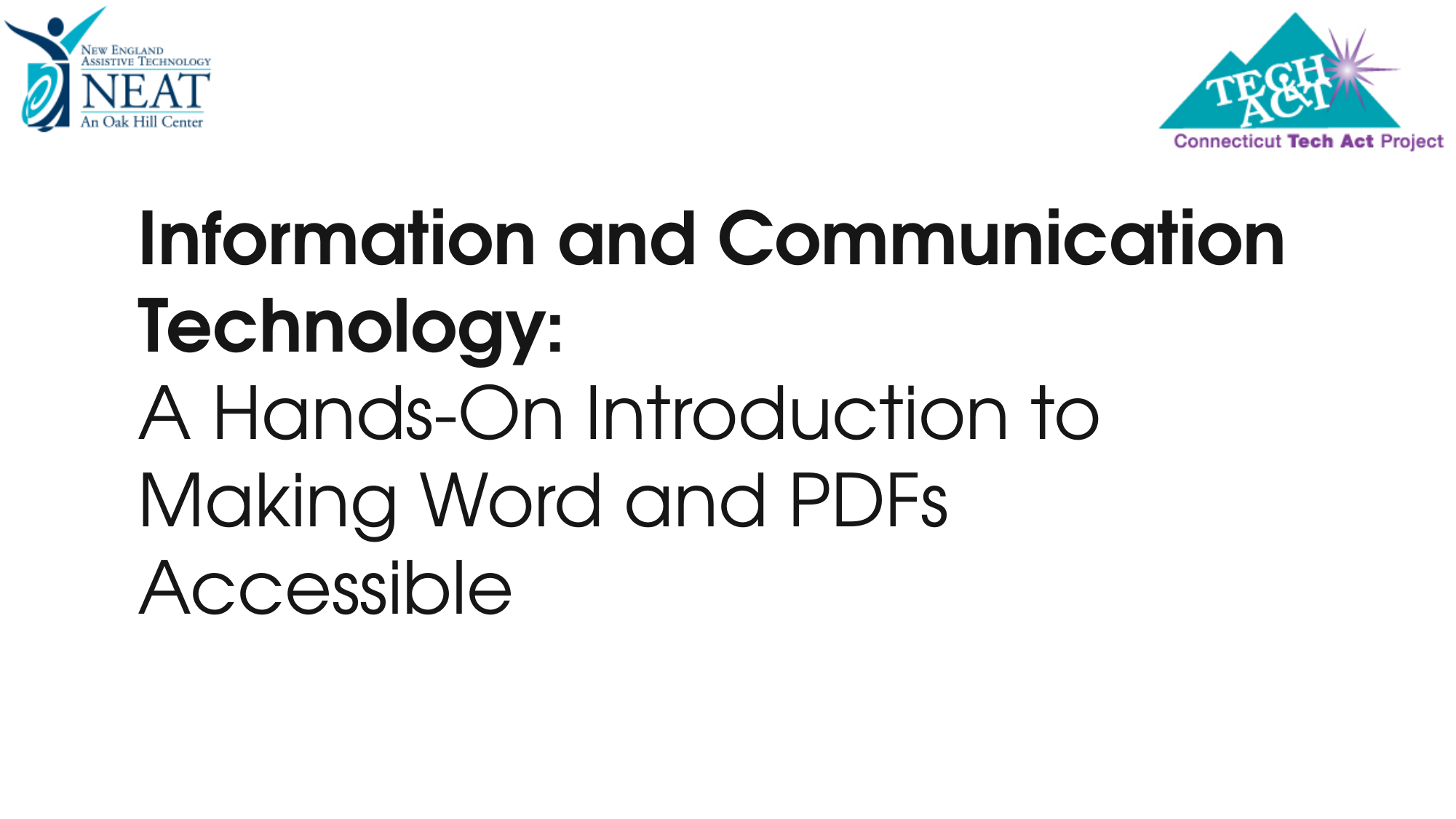

# Information and Communication Technology: A Hands-On Introduction to Making Word and PDFs Accessible